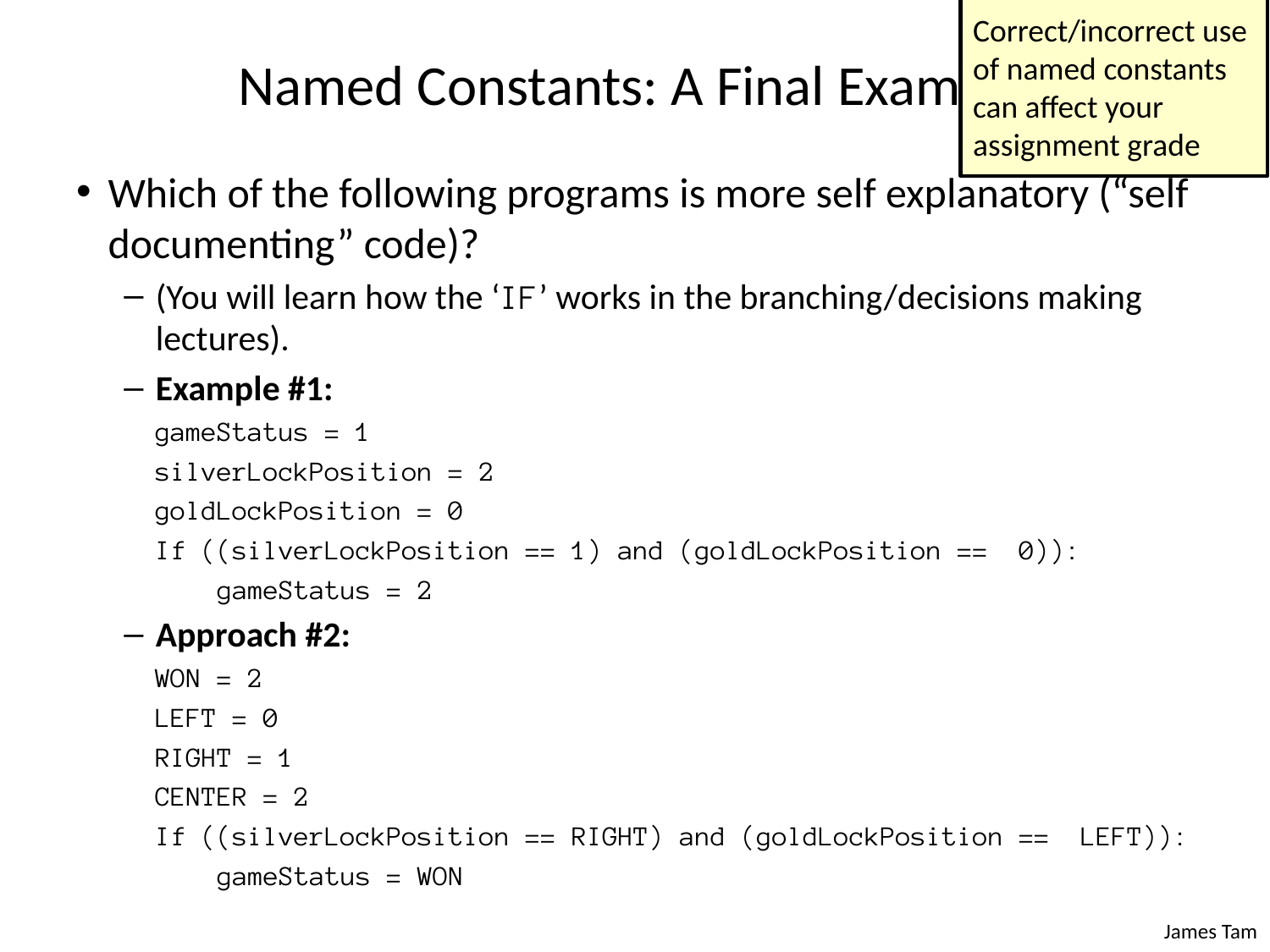

Correct/incorrect use of named constants can affect your assignment grade
# Named Constants: A Final Example
Which of the following programs is more self explanatory (“self documenting” code)?
(You will learn how the ‘IF’ works in the branching/decisions making lectures).
Example #1:
gameStatus = 1
silverLockPosition = 2
goldLockPosition = 0
If ((silverLockPosition == 1) and (goldLockPosition ==  0)):
    gameStatus = 2
Approach #2:
WON = 2
LEFT = 0
RIGHT = 1
CENTER = 2
If ((silverLockPosition == RIGHT) and (goldLockPosition ==  LEFT)):
    gameStatus = WON